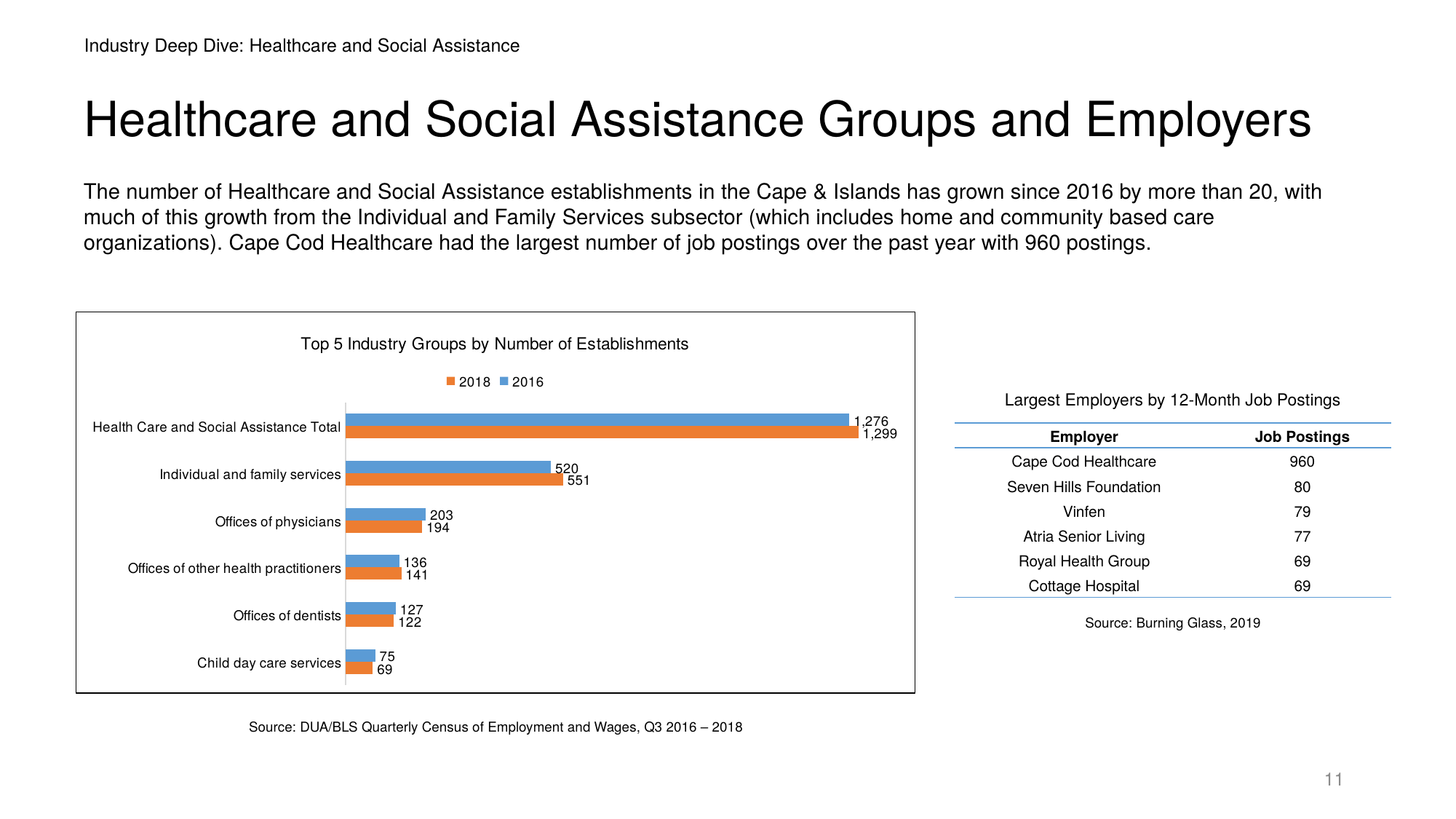

Industry Deep Dive: Healthcare and Social Assistance
# Healthcare and Social Assistance Groups and Employers
The number of Healthcare and Social Assistance establishments in the Cape & Islands has grown since 2016 by more than 20, with much of this growth from the Individual and Family Services subsector (which includes home and community based care organizations). Cape Cod Healthcare had the largest number of job postings over the past year with 960 postings.

### Chart: Top 5 Industry Groups by Number of Establishments

| Category |  |  |
|---|---|---|
| Health Care and Social Assistance Total | 1276.0 | 1299.0 |
| Individual and family services | 520.0 | 551.0 |
| Offices of physicians | 203.0 | 194.0 |
| Offices of other health practitioners | 136.0 | 141.0 |
| Offices of dentists | 127.0 | 122.0 |
| Child day care services | 75.0 | 69.0 |
Source: DUA/BLS Quarterly Census of Employment and Wages, Q3 2016 – 2018
Largest Employers by 12-Month Job Postings
Source: Burning Glass, 2019
| Employer | Job Postings |
| --- | --- |
| Cape Cod Healthcare | 960 |
| Seven Hills Foundation | 80 |
| Vinfen | 79 |
| Atria Senior Living | 77 |
| Royal Health Group | 69 |
| Cottage Hospital | 69 |
11